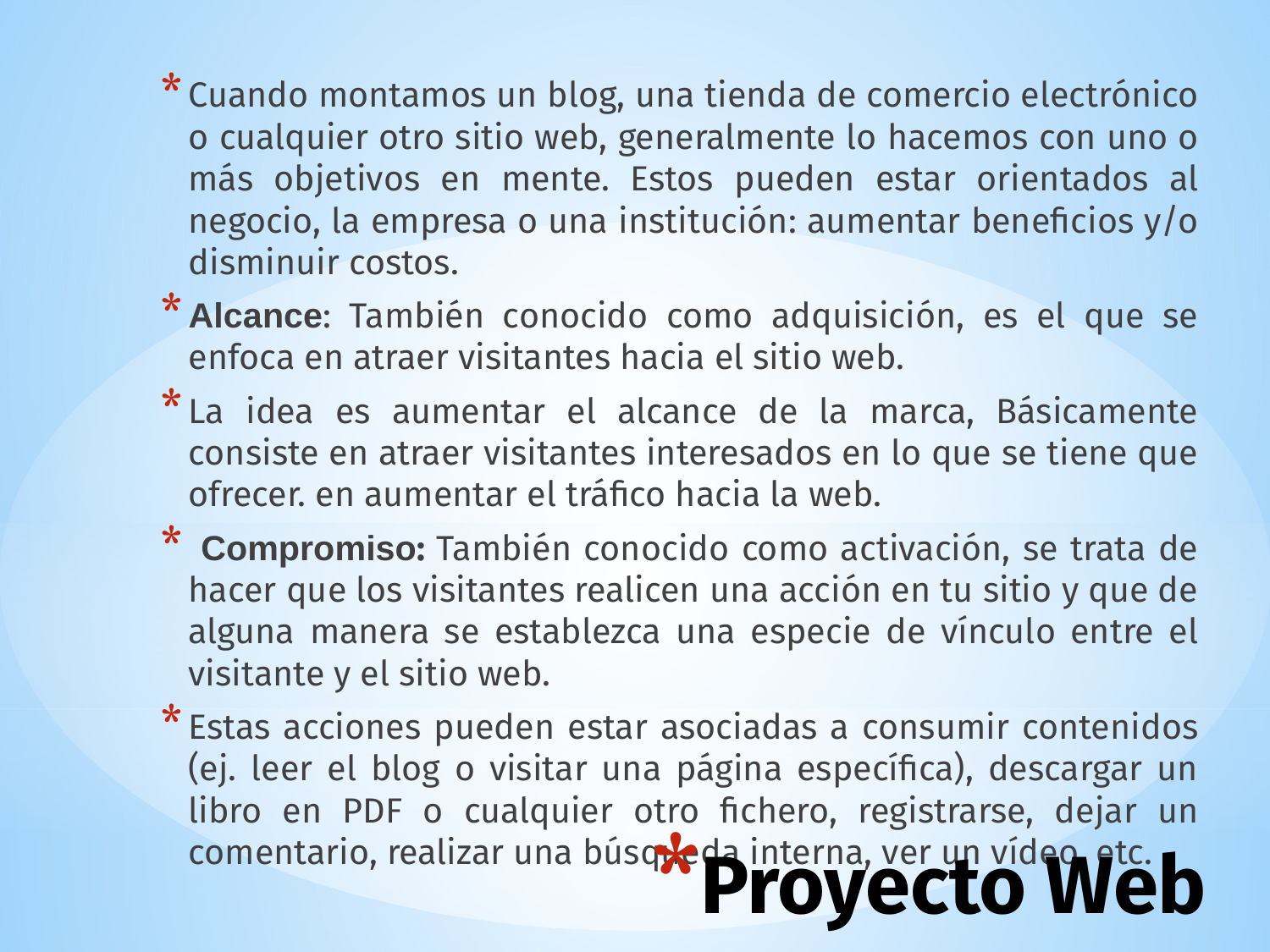

Cuando montamos un blog, una tienda de comercio electrónico o cualquier otro sitio web, generalmente lo hacemos con uno o más objetivos en mente. Estos pueden estar orientados al negocio, la empresa o una institución: aumentar beneficios y/o disminuir costos.
Alcance: También conocido como adquisición, es el que se enfoca en atraer visitantes hacia el sitio web.
La idea es aumentar el alcance de la marca, Básicamente consiste en atraer visitantes interesados en lo que se tiene que ofrecer. en aumentar el tráfico hacia la web.
 Compromiso: También conocido como activación, se trata de hacer que los visitantes realicen una acción en tu sitio y que de alguna manera se establezca una especie de vínculo entre el visitante y el sitio web.
Estas acciones pueden estar asociadas a consumir contenidos (ej. leer el blog o visitar una página específica), descargar un libro en PDF o cualquier otro fichero, registrarse, dejar un comentario, realizar una búsqueda interna, ver un vídeo, etc.

# Proyecto Web